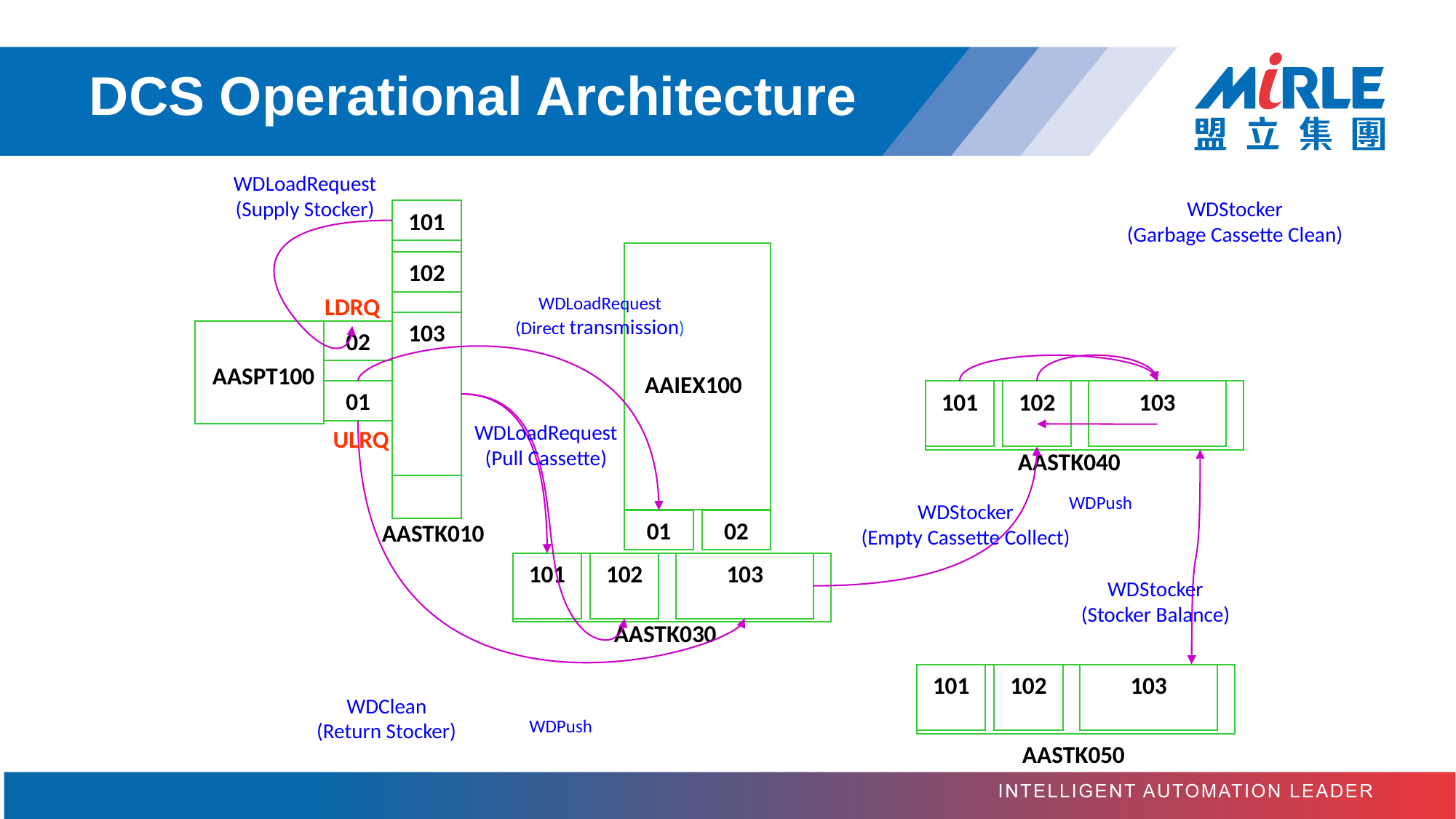

# DCS Operational Architecture
WDLoadRequest
(Supply Stocker)
WDStocker
(Garbage Cassette Clean)
101

102
LDRQ
WDLoadRequest
(Direct transmission)
103

02
AASPT100
AAIEX100
01

101

102

103

WDLoadRequest
(Pull Cassette)
ULRQ

AASTK040
WDPush
WDStocker
(Empty Cassette Collect)
01
02
AASTK010
101

102

103

WDStocker
(Stocker Balance)
AASTK030

101

102

103

WDClean
(Return Stocker)
WDPush
AASTK050